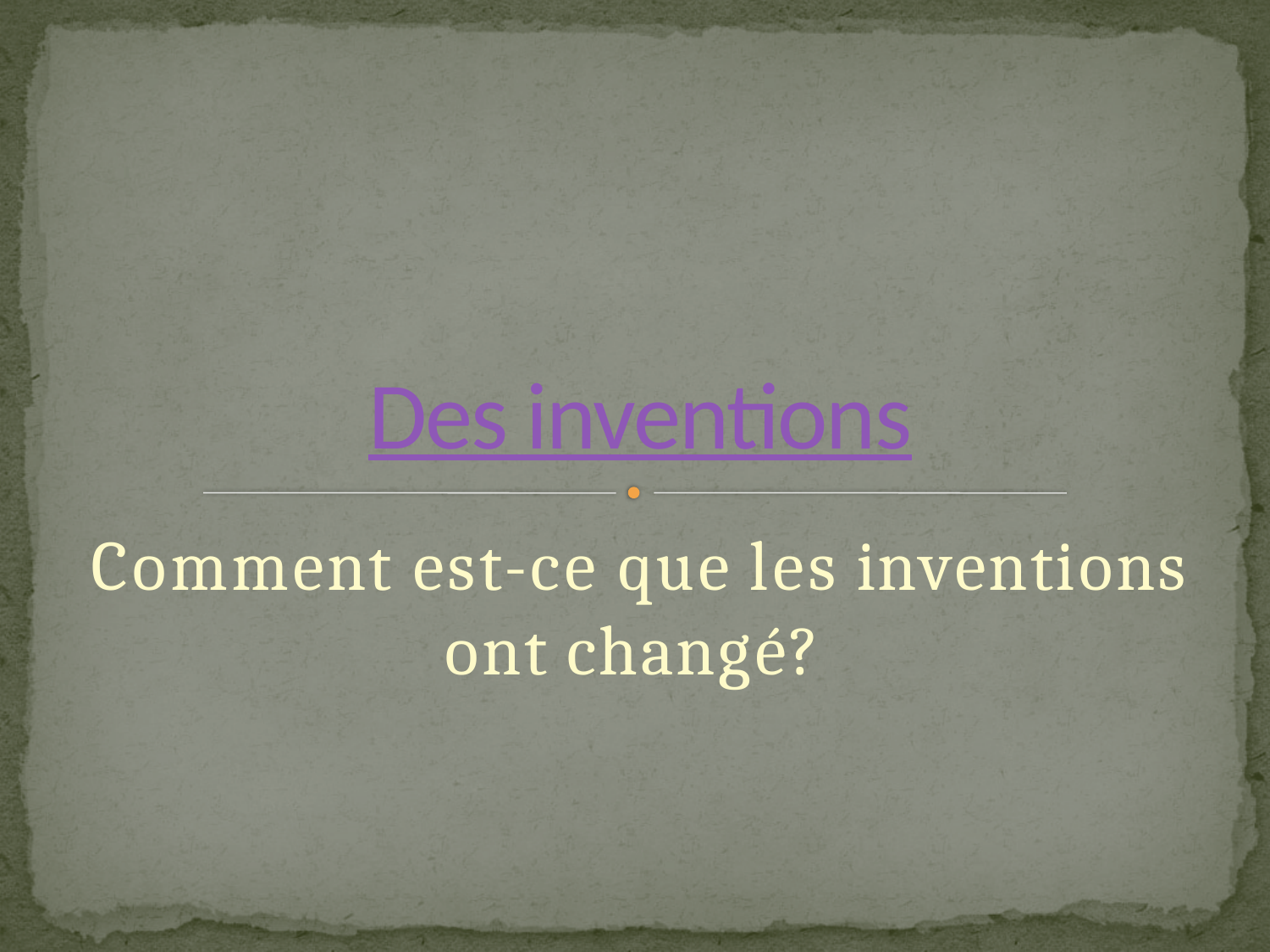

# Des inventions
Comment est-ce que les inventions ont changé?